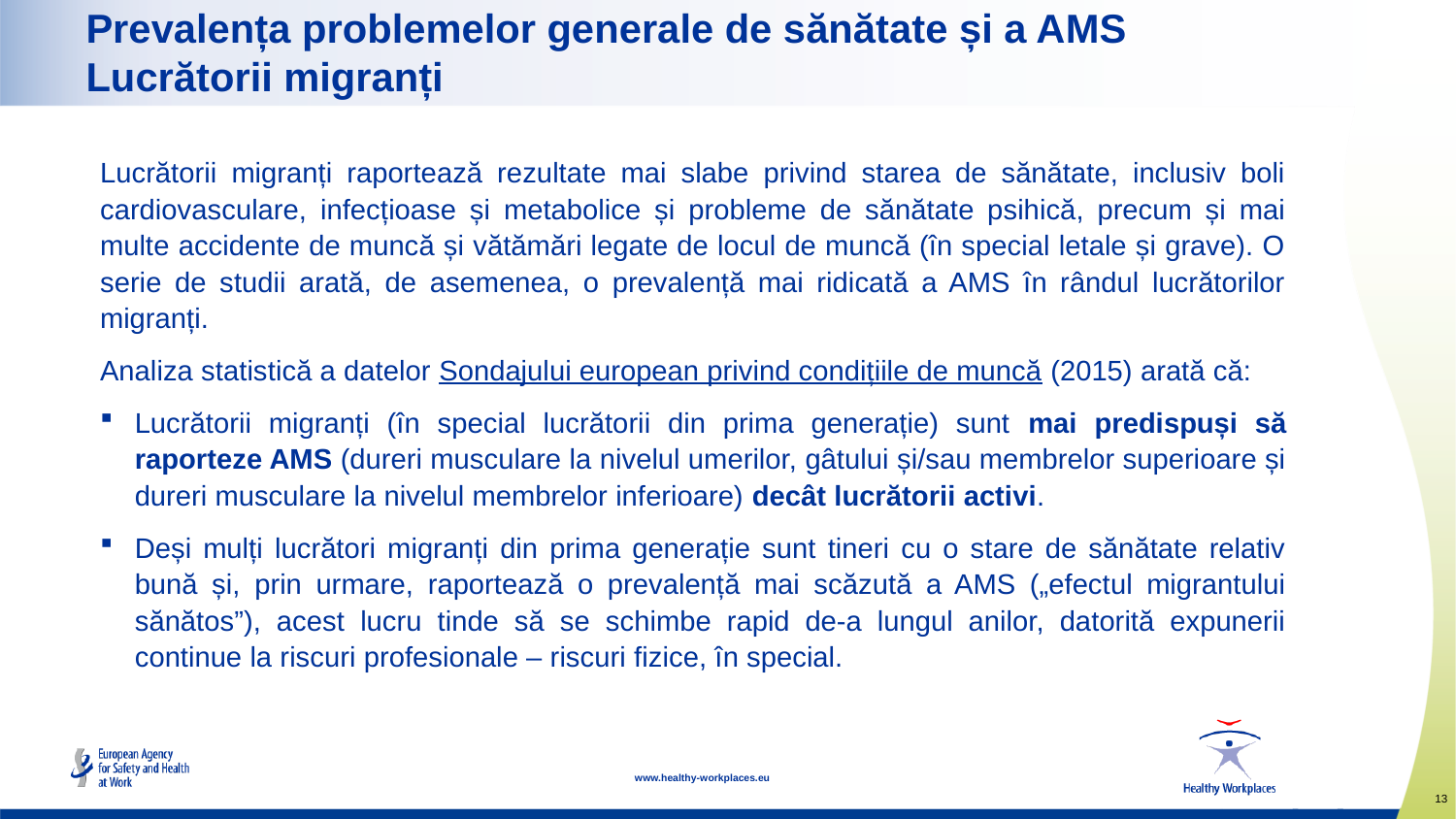

Prevalența problemelor generale de sănătate și a AMS
Lucrătorii migranți

Lucrătorii migranți raportează rezultate mai slabe privind starea de sănătate, inclusiv boli cardiovasculare, infecțioase și metabolice și probleme de sănătate psihică, precum și mai multe accidente de muncă și vătămări legate de locul de muncă (în special letale și grave). O serie de studii arată, de asemenea, o prevalență mai ridicată a AMS în rândul lucrătorilor migranți.
Analiza statistică a datelor Sondajului european privind condițiile de muncă (2015) arată că:
Lucrătorii migranți (în special lucrătorii din prima generație) sunt mai predispuși să raporteze AMS (dureri musculare la nivelul umerilor, gâtului și/sau membrelor superioare și dureri musculare la nivelul membrelor inferioare) decât lucrătorii activi.
Deși mulți lucrători migranți din prima generație sunt tineri cu o stare de sănătate relativ bună și, prin urmare, raportează o prevalență mai scăzută a AMS („efectul migrantului sănătos”), acest lucru tinde să se schimbe rapid de-a lungul anilor, datorită expunerii continue la riscuri profesionale – riscuri fizice, în special.